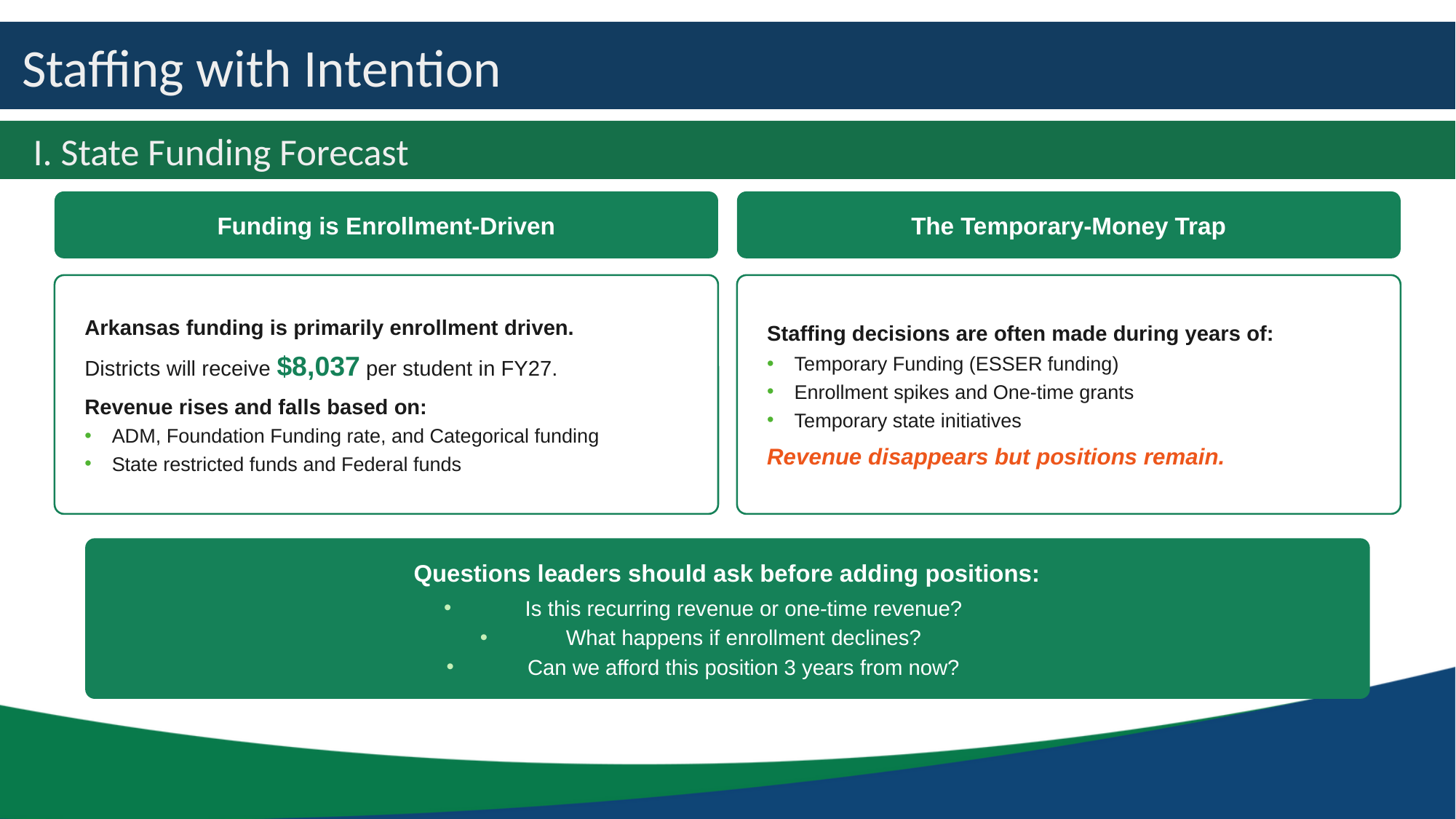

# Staffing with Intention
I. State Funding Forecast
Funding is Enrollment-Driven
The Temporary-Money Trap
Arkansas funding is primarily enrollment driven.
Districts will receive $8,037 per student in FY27.
Revenue rises and falls based on:
ADM, Foundation Funding rate, and Categorical funding
State restricted funds and Federal funds
Staffing decisions are often made during years of:
Temporary Funding (ESSER funding)
Enrollment spikes and One-time grants
Temporary state initiatives
Revenue disappears but positions remain.
Questions leaders should ask before adding positions:
Is this recurring revenue or one-time revenue?
What happens if enrollment declines?
Can we afford this position 3 years from now?